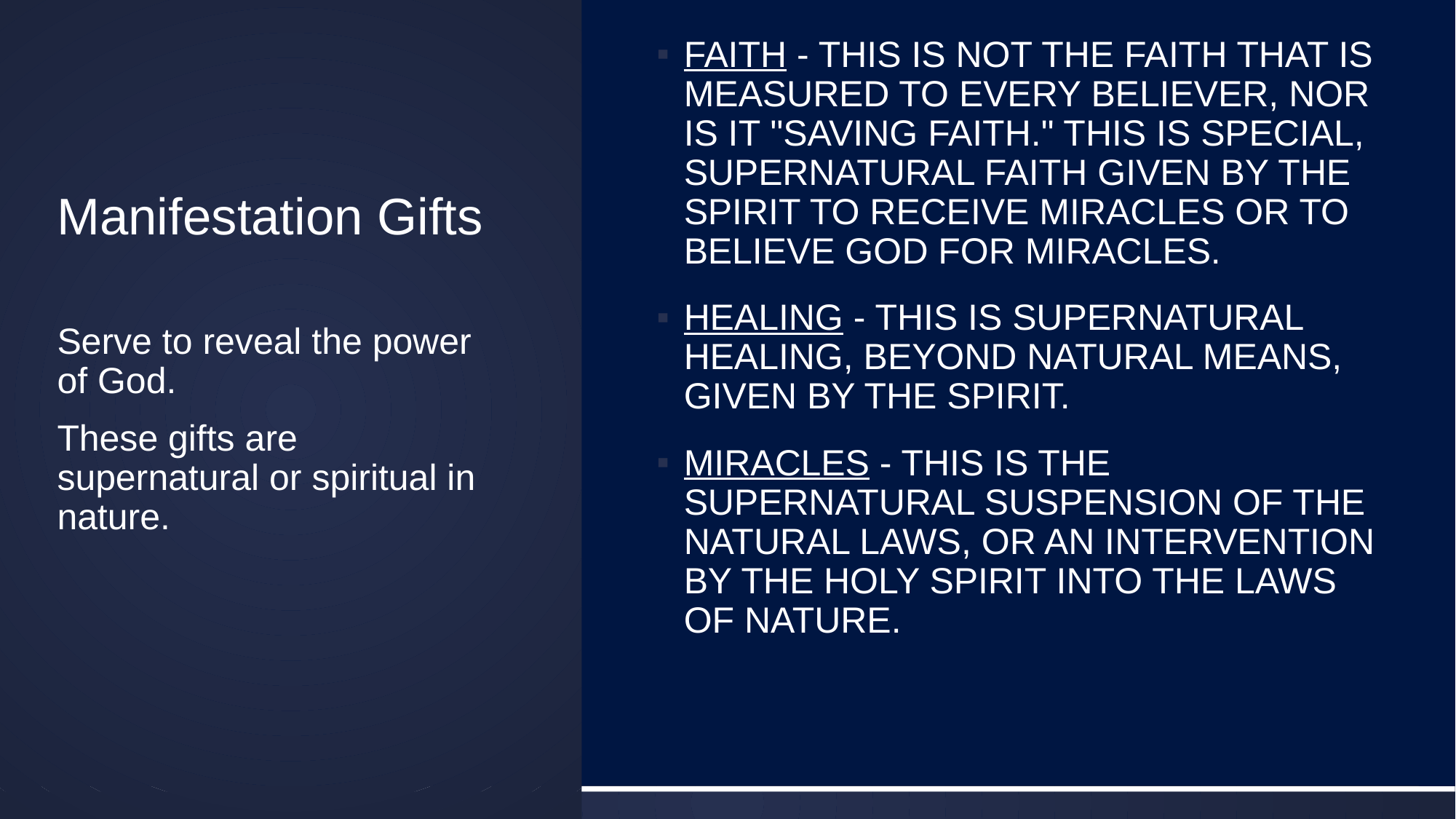

# Manifestation Gifts
FAITH - THIS IS NOT THE FAITH THAT IS MEASURED TO EVERY BELIEVER, NOR IS IT "SAVING FAITH." THIS IS SPECIAL, SUPERNATURAL FAITH GIVEN BY THE SPIRIT TO RECEIVE MIRACLES OR TO BELIEVE GOD FOR MIRACLES.
HEALING - THIS IS SUPERNATURAL HEALING, BEYOND NATURAL MEANS, GIVEN BY THE SPIRIT.
MIRACLES - THIS IS THE SUPERNATURAL SUSPENSION OF THE NATURAL LAWS, OR AN INTERVENTION BY THE HOLY SPIRIT INTO THE LAWS OF NATURE.
Serve to reveal the power of God.
These gifts are supernatural or spiritual in nature.